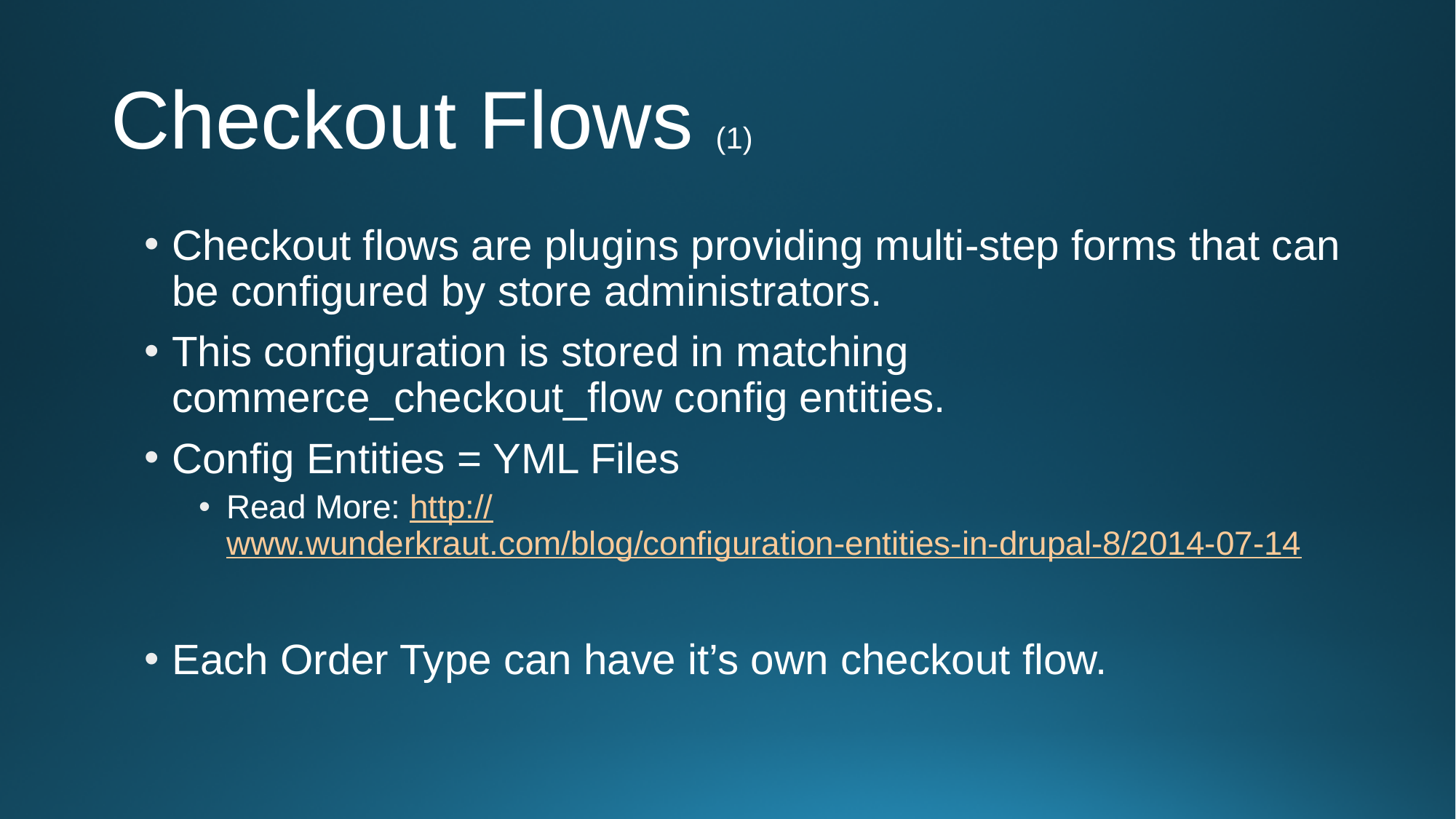

# Checkout Flows (1)
Checkout flows are plugins providing multi-step forms that can be configured by store administrators.
This configuration is stored in matching commerce_checkout_flow config entities.
Config Entities = YML Files
Read More: http://www.wunderkraut.com/blog/configuration-entities-in-drupal-8/2014-07-14

Each Order Type can have it’s own checkout flow.